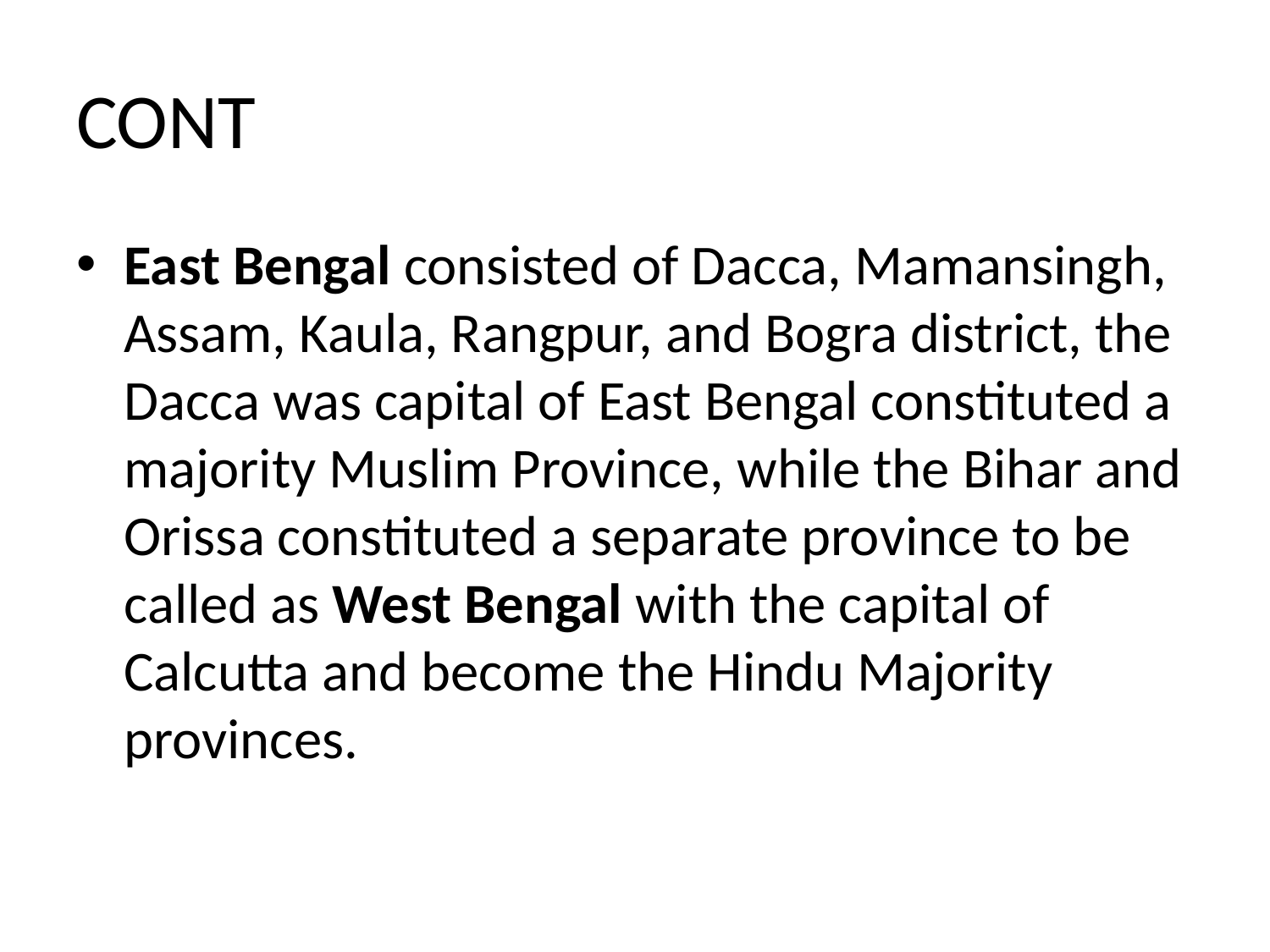

# CONT
East Bengal consisted of Dacca, Mamansingh, Assam, Kaula, Rangpur, and Bogra district, the Dacca was capital of East Bengal constituted a majority Muslim Province, while the Bihar and Orissa constituted a separate province to be called as West Bengal with the capital of Calcutta and become the Hindu Majority provinces.